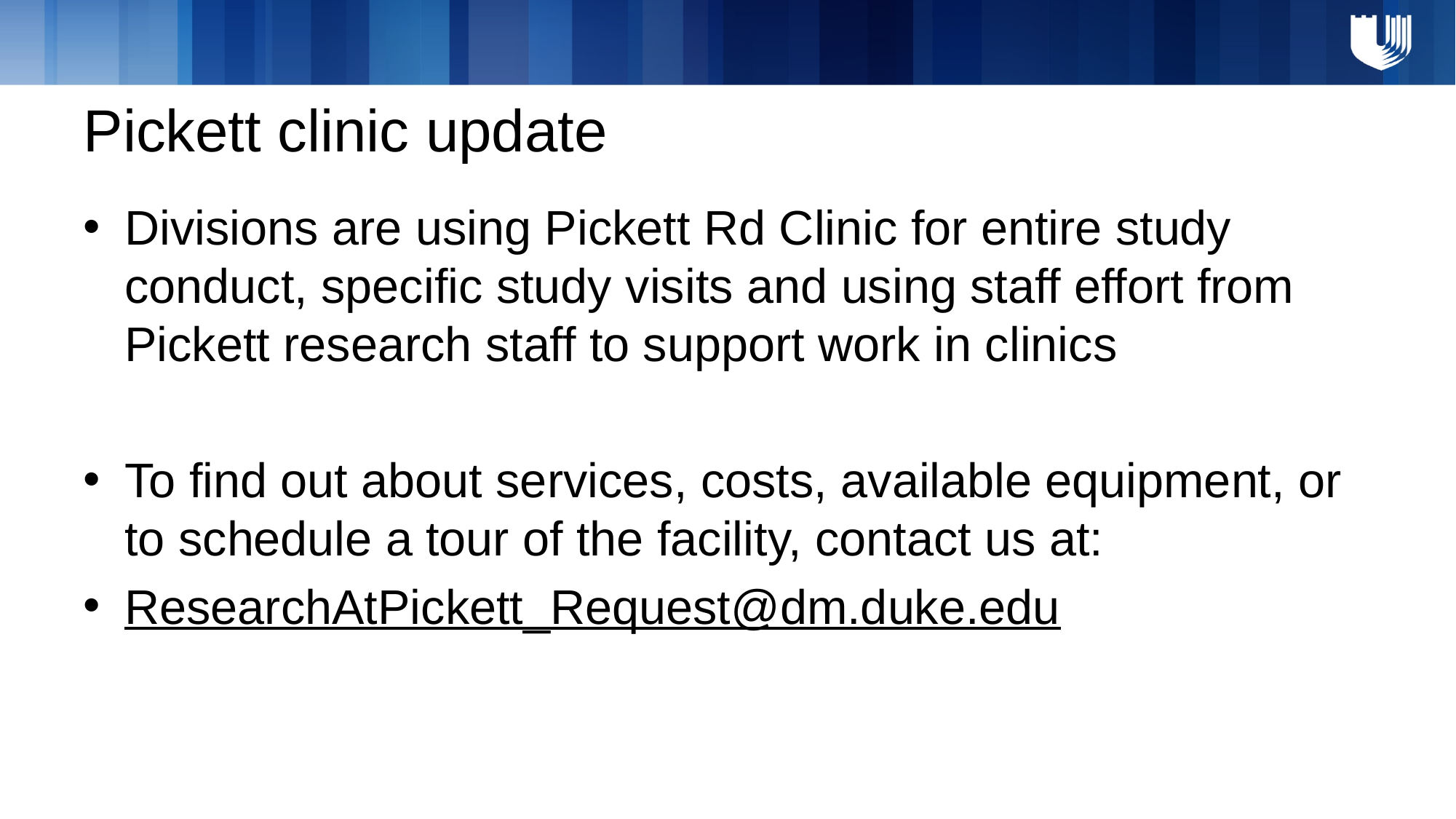

# Pickett clinic update
Divisions are using Pickett Rd Clinic for entire study conduct, specific study visits and using staff effort from Pickett research staff to support work in clinics

To find out about services, costs, available equipment, or to schedule a tour of the facility, contact us at:
ResearchAtPickett_Request@dm.duke.edu